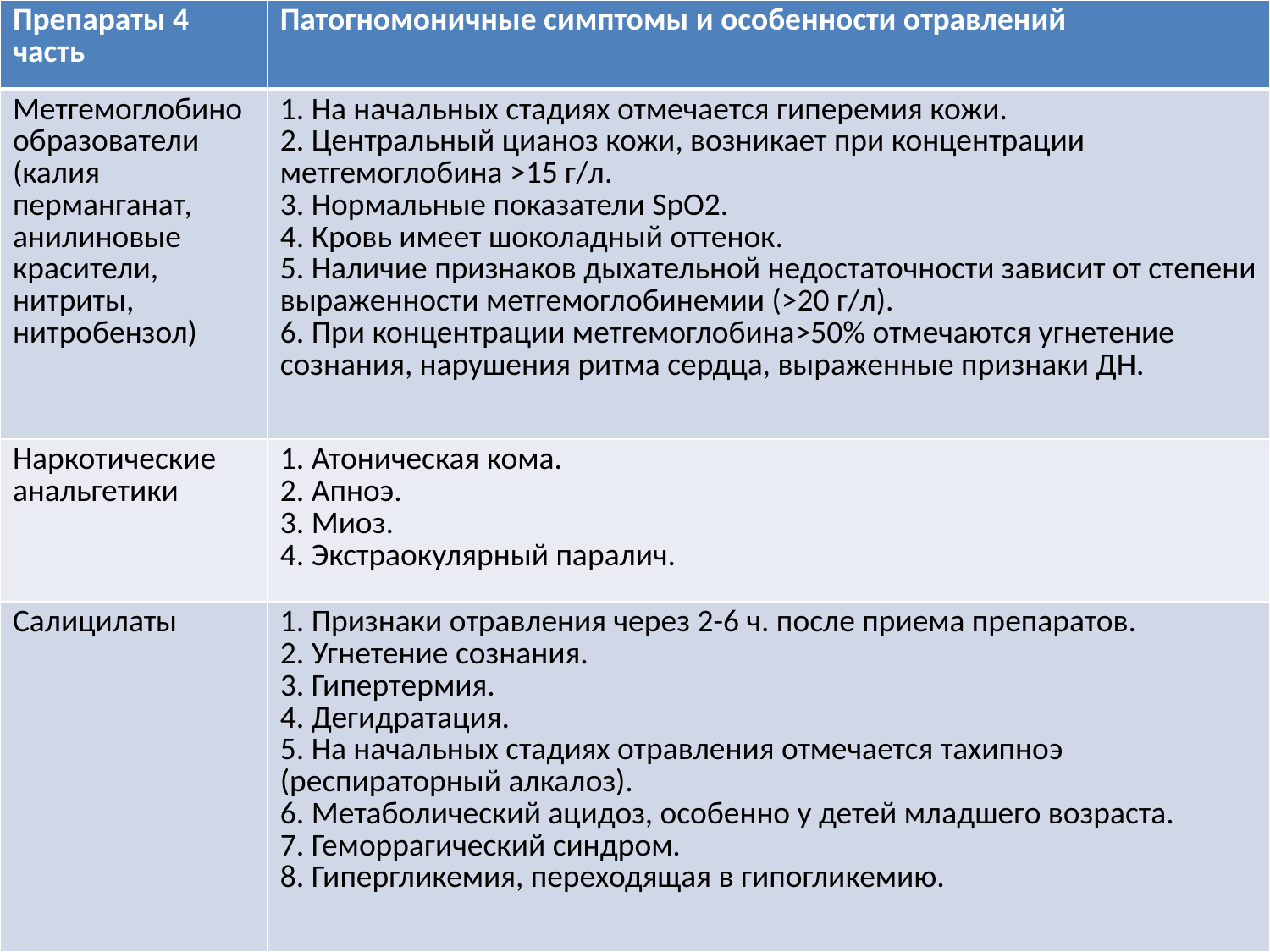

| Препараты 4 часть | Патогномоничные симптомы и особенности отравлений |
| --- | --- |
| Метгемоглобинообразователи (калия перманганат, анилиновые красители, нитриты, нитробензол) | 1. На начальных стадиях отмечается гиперемия кожи. 2. Центральный цианоз кожи, возникает при концентрации метгемоглобина >15 г/л. 3. Нормальные показатели SpO2. 4. Кровь имеет шоколадный оттенок. 5. Наличие признаков дыхательной недостаточности зависит от степени выраженности метгемоглобинемии (>20 г/л). 6. При концентрации метгемоглобина>50% отмечаются угнетение сознания, нарушения ритма сердца, выраженные признаки ДН. |
| Наркотические анальгетики | 1. Атоническая кома. 2. Апноэ. 3. Миоз. 4. Экстраокулярный паралич. |
| Салицилаты | 1. Признаки отравления через 2-6 ч. после приема препаратов. 2. Угнетение сознания. 3. Гипертермия. 4. Дегидратация. 5. На начальных стадиях отравления отмечается тахипноэ (респираторный алкалоз). 6. Метаболический ацидоз, особенно у детей младшего возраста. 7. Геморрагический синдром. 8. Гипергликемия, переходящая в гипогликемию. |
#